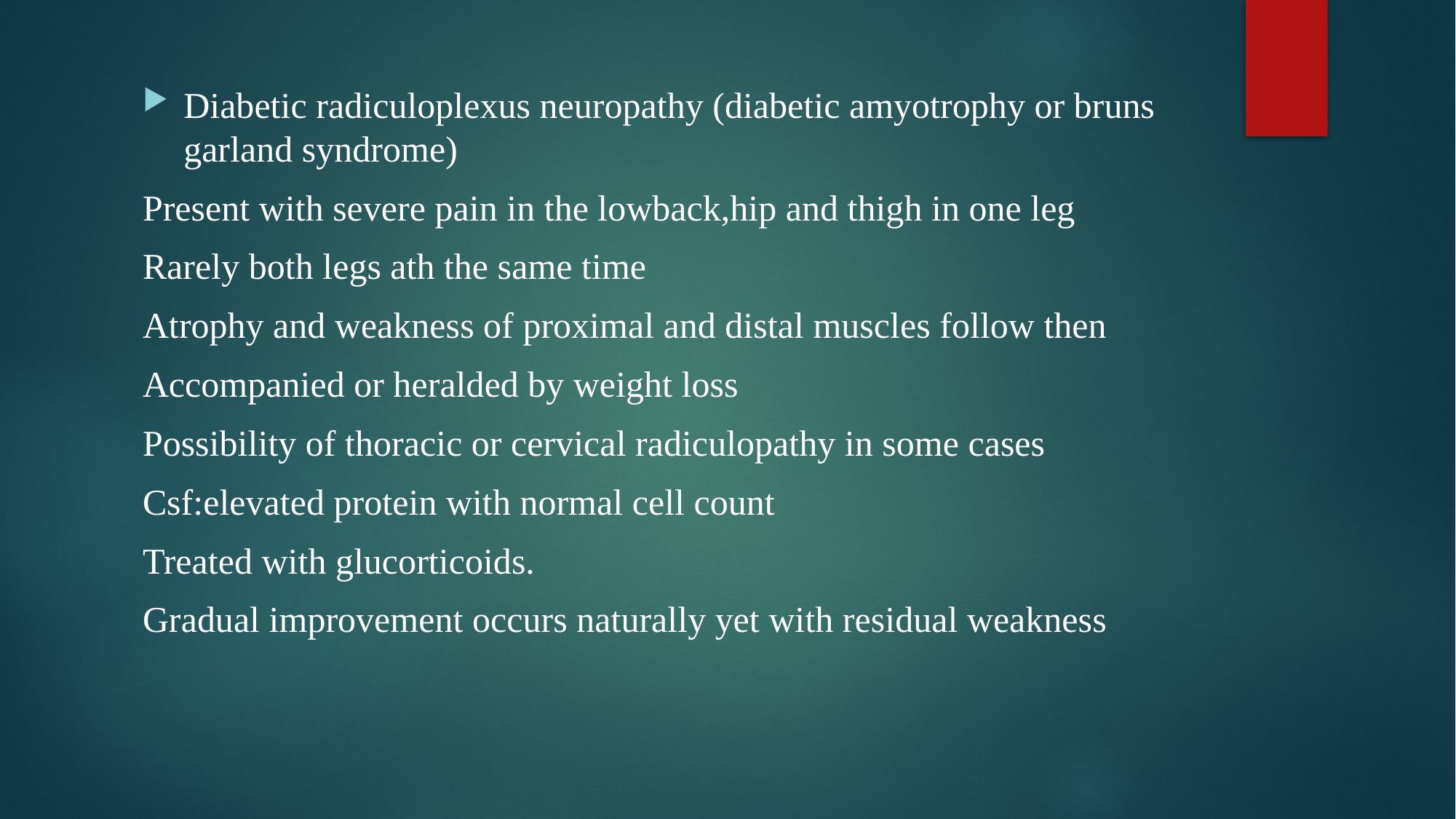

#
Diabetic radiculoplexus neuropathy (diabetic amyotrophy or bruns garland syndrome)
Present with severe pain in the lowback,hip and thigh in one leg
Rarely both legs ath the same time
Atrophy and weakness of proximal and distal muscles follow then
Accompanied or heralded by weight loss
Possibility of thoracic or cervical radiculopathy in some cases
Csf:elevated protein with normal cell count
Treated with glucorticoids.
Gradual improvement occurs naturally yet with residual weakness